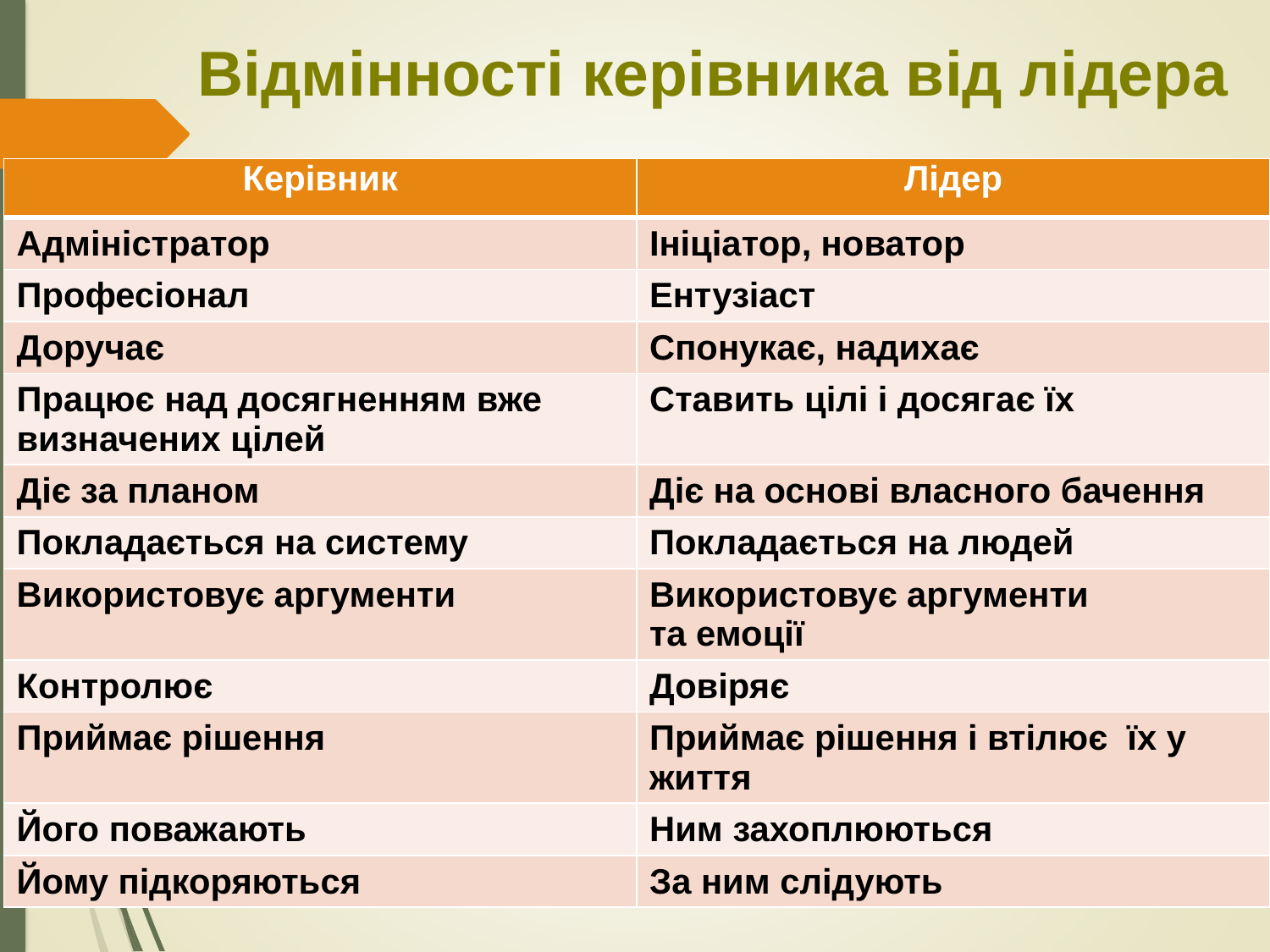

# Відмінності керівника від лідера
| Керівник | Лідер |
| --- | --- |
| Адміністратор | Ініціатор, новатор |
| Професіонал | Ентузіаст |
| Доручає | Спонукає, надихає |
| Працює над досягненням вже визначених цілей | Ставить цілі і досягає їх |
| Діє за планом | Діє на основі власного бачення |
| Покладається на систему | Покладається на людей |
| Використовує аргументи | Використовує аргументи та емоції |
| Контролює | Довіряє |
| Приймає рішення | Приймає рішення і втілює їх у життя |
| Його поважають | Ним захоплюються |
| Йому підкоряються | За ним слідують |